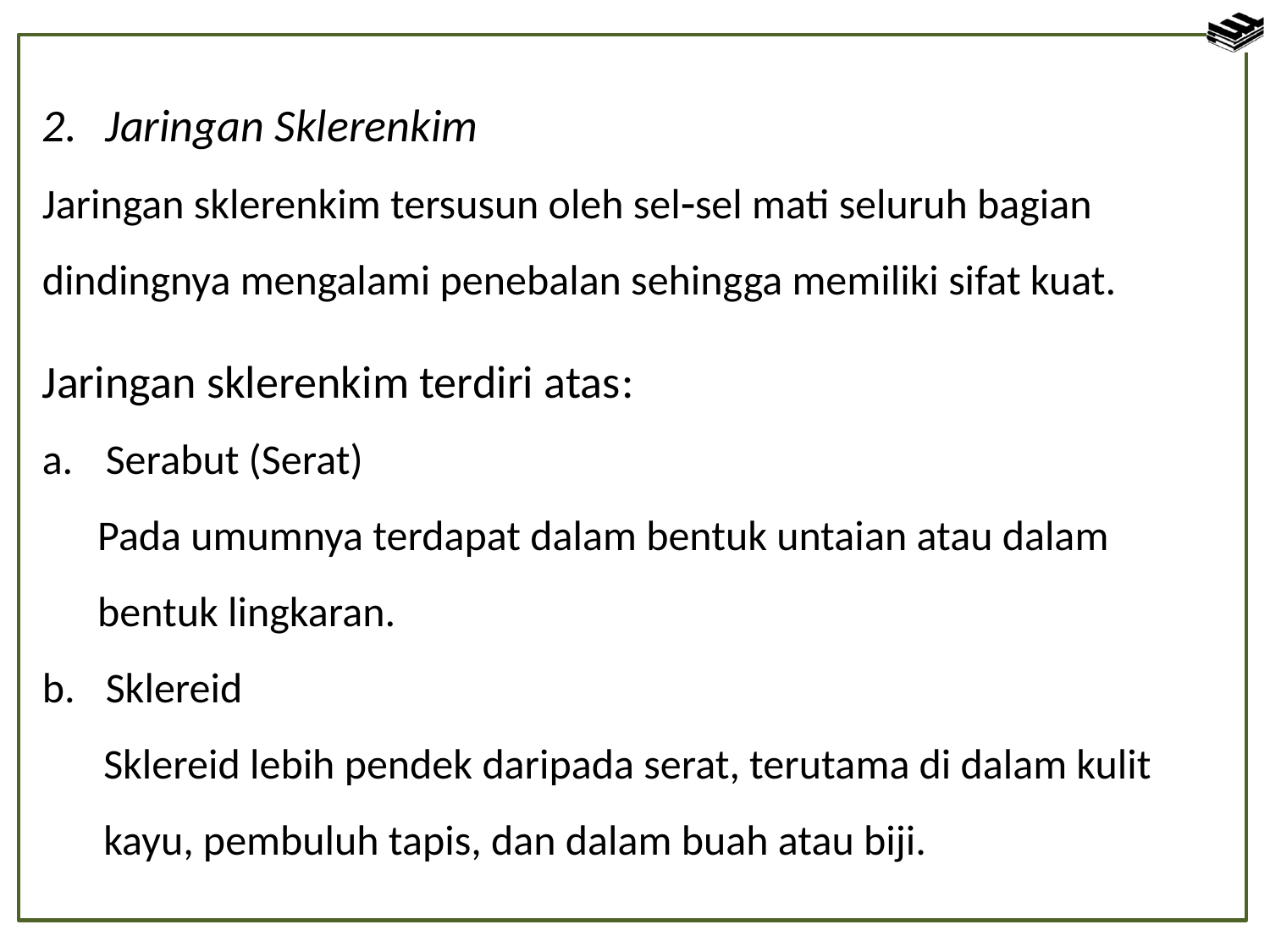

Jaringan Sklerenkim
Jaringan sklerenkim tersusun oleh sel−sel mati seluruh bagian dindingnya mengalami penebalan sehingga memiliki sifat kuat.
Jaringan sklerenkim terdiri atas:
Serabut (Serat)
	Pada umumnya terdapat dalam bentuk untaian atau dalam bentuk lingkaran.
Sklereid
	Sklereid lebih pendek daripada serat, terutama di dalam kulit kayu, pembuluh tapis, dan dalam buah atau biji.